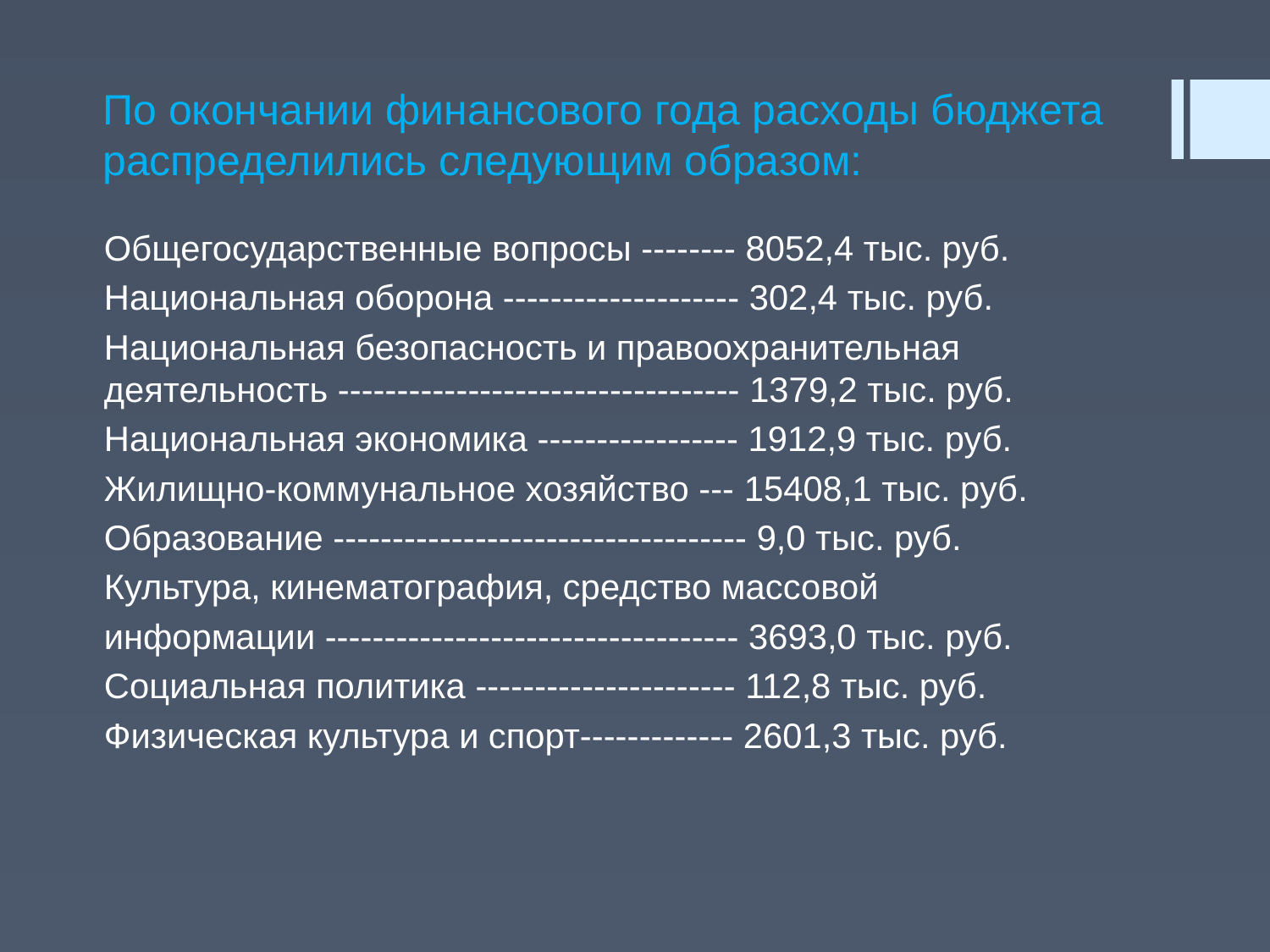

По окончании финансового года расходы бюджета распределились следующим образом:

Общегосударственные вопросы -------- 8052,4 тыс. руб.
Национальная оборона -------------------- 302,4 тыс. руб.
Национальная безопасность и правоохранительная деятельность ---------------------------------- 1379,2 тыс. руб.
Национальная экономика ----------------- 1912,9 тыс. руб.
Жилищно-коммунальное хозяйство --- 15408,1 тыс. руб.
Образование ----------------------------------- 9,0 тыс. руб.
Культура, кинематография, средство массовой
информации ----------------------------------- 3693,0 тыс. руб.
Социальная политика ---------------------- 112,8 тыс. руб.
Физическая культура и спорт------------- 2601,3 тыс. руб.